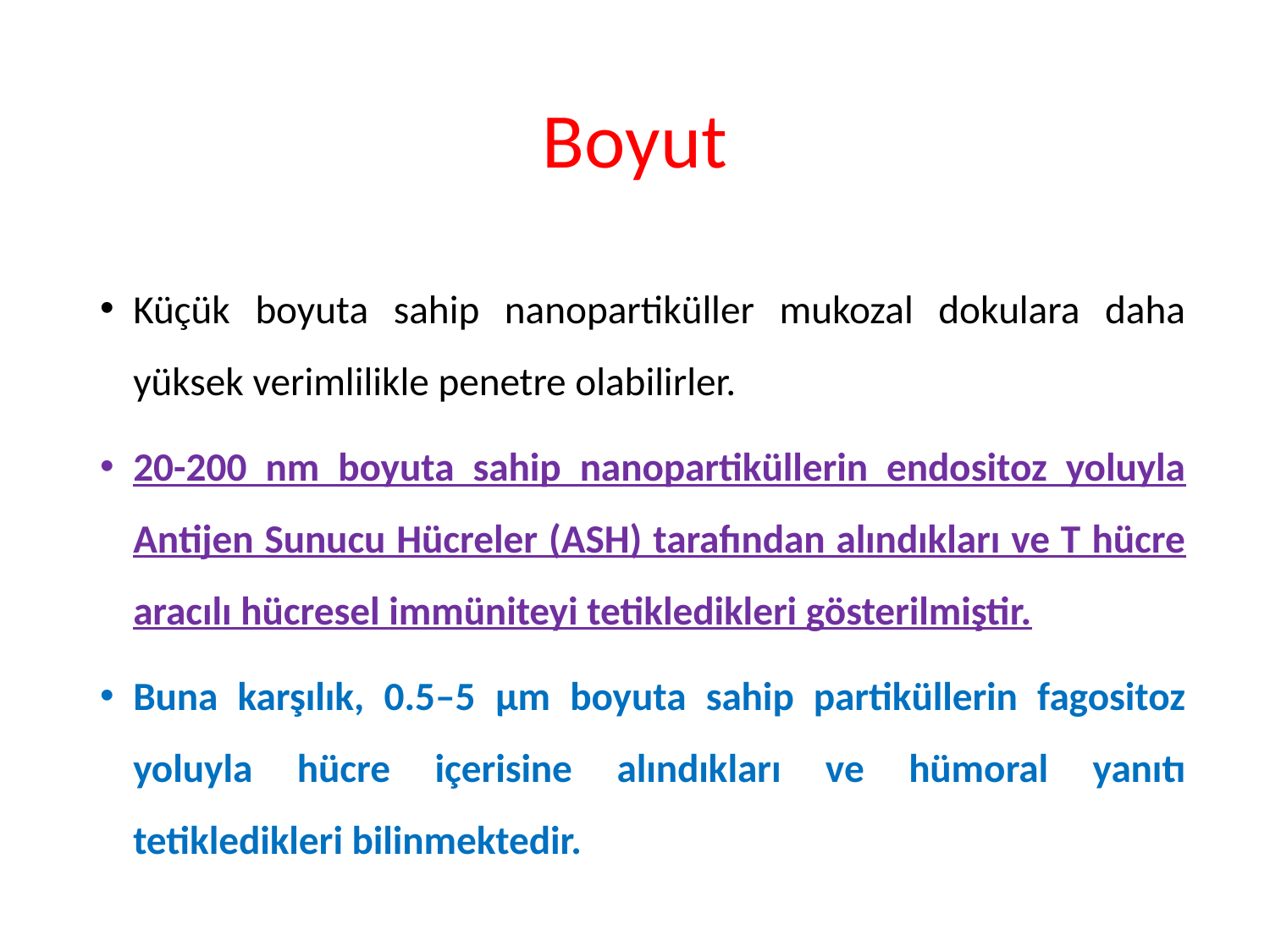

# Boyut
Küçük boyuta sahip nanopartiküller mukozal dokulara daha yüksek verimlilikle penetre olabilirler.
20-200 nm boyuta sahip nanopartiküllerin endositoz yoluyla Antijen Sunucu Hücreler (ASH) tarafından alındıkları ve T hücre aracılı hücresel immüniteyi tetikledikleri gösterilmiştir.
Buna karşılık, 0.5–5 μm boyuta sahip partiküllerin fagositoz yoluyla hücre içerisine alındıkları ve hümoral yanıtı tetikledikleri bilinmektedir.